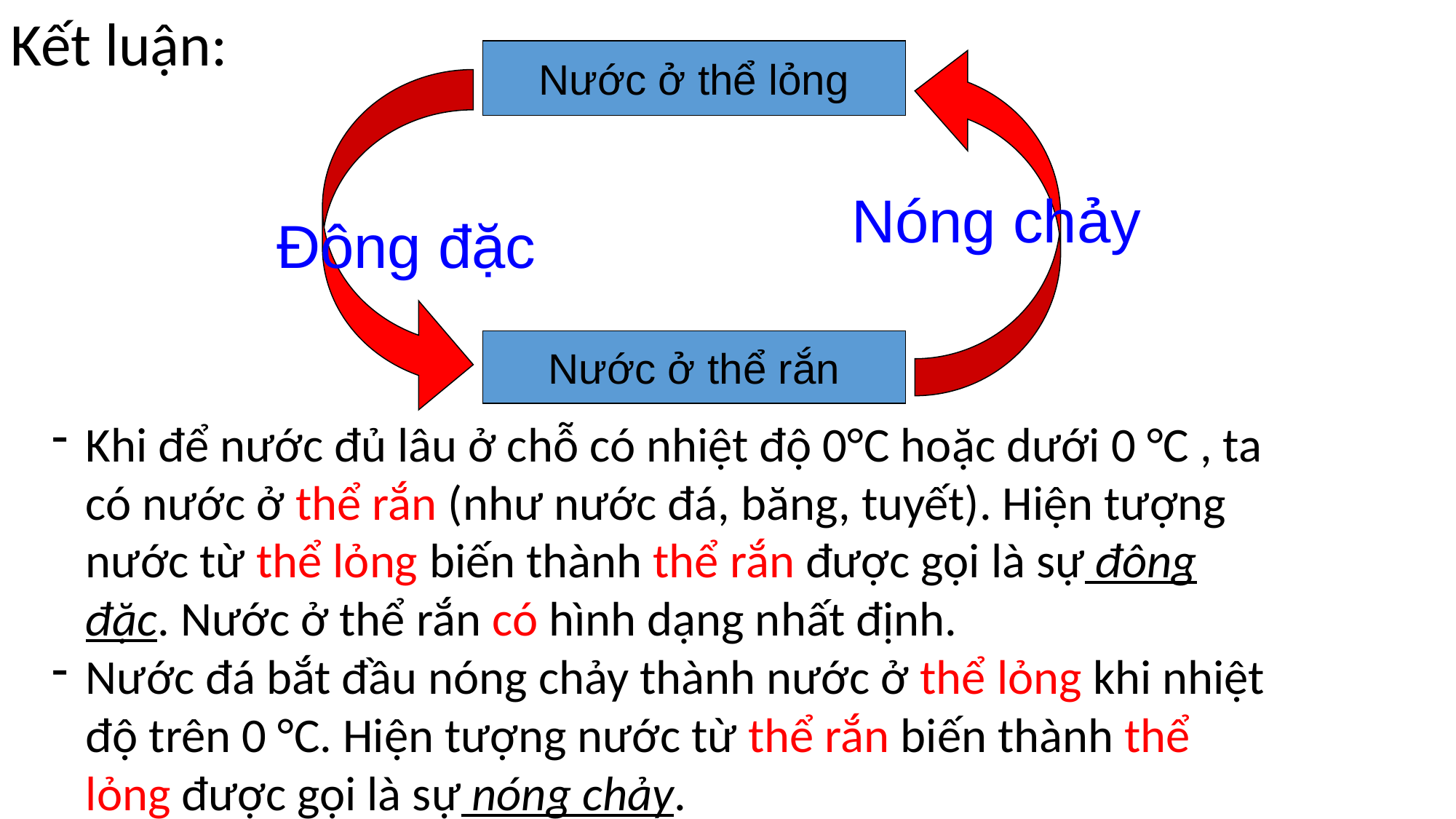

Kết luận:

Nước ở thể lỏng
 Nóng chảy
 Đông đặc
Nước ở thể rắn
Khi để nước đủ lâu ở chỗ có nhiệt độ 0°C hoặc dưới 0 °C , ta có nước ở thể rắn (như nước đá, băng, tuyết). Hiện tượng nước từ thể lỏng biến thành thể rắn được gọi là sự đông đặc. Nước ở thể rắn có hình dạng nhất định.
Nước đá bắt đầu nóng chảy thành nước ở thể lỏng khi nhiệt độ trên 0 °C. Hiện tượng nước từ thể rắn biến thành thể lỏng được gọi là sự nóng chảy.